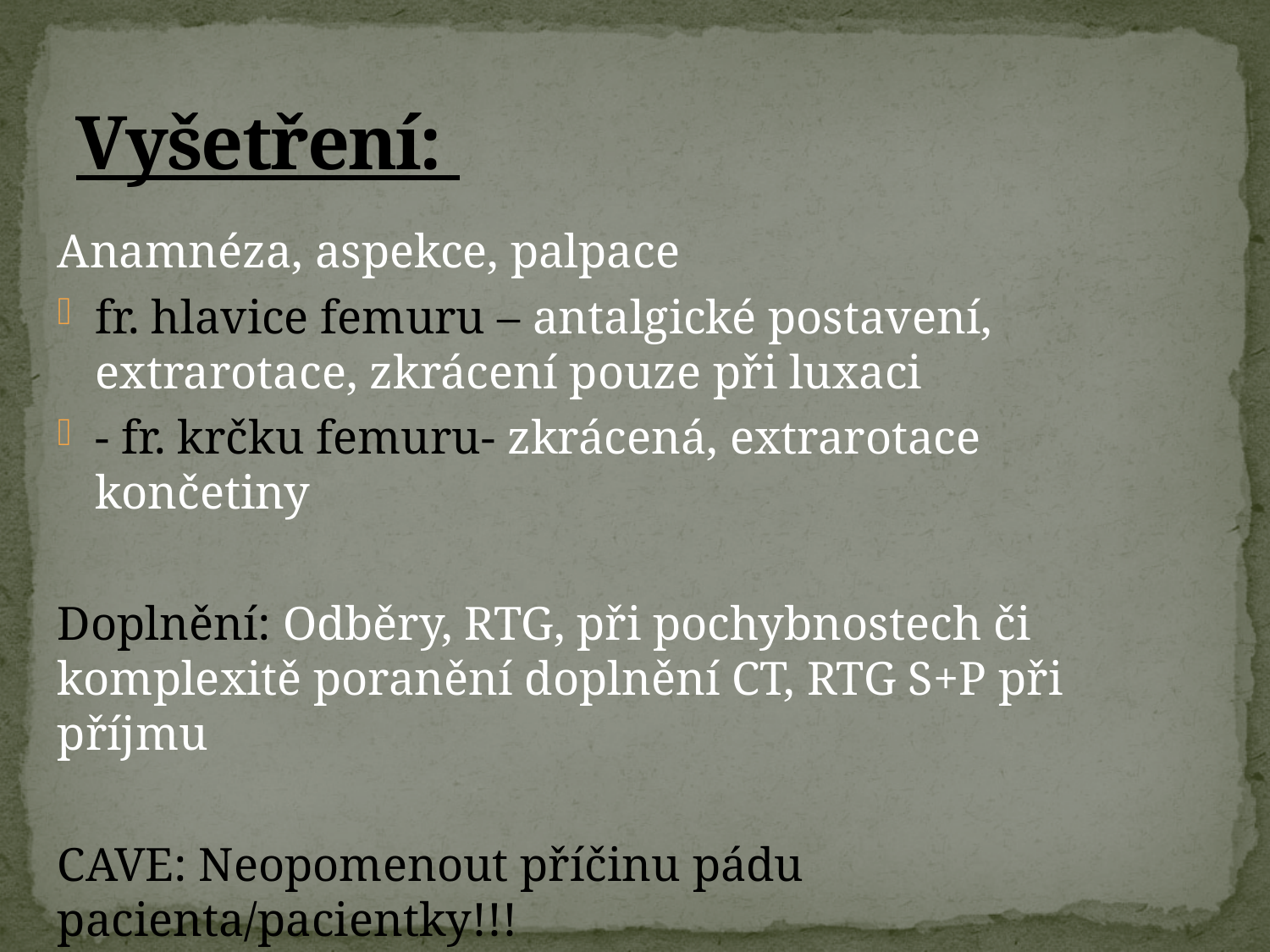

# Vyšetření:
Anamnéza, aspekce, palpace
fr. hlavice femuru – antalgické postavení, extrarotace, zkrácení pouze při luxaci
- fr. krčku femuru- zkrácená, extrarotace končetiny

Doplnění: Odběry, RTG, při pochybnostech či komplexitě poranění doplnění CT, RTG S+P při příjmu

CAVE: Neopomenout příčinu pádu pacienta/pacientky!!!